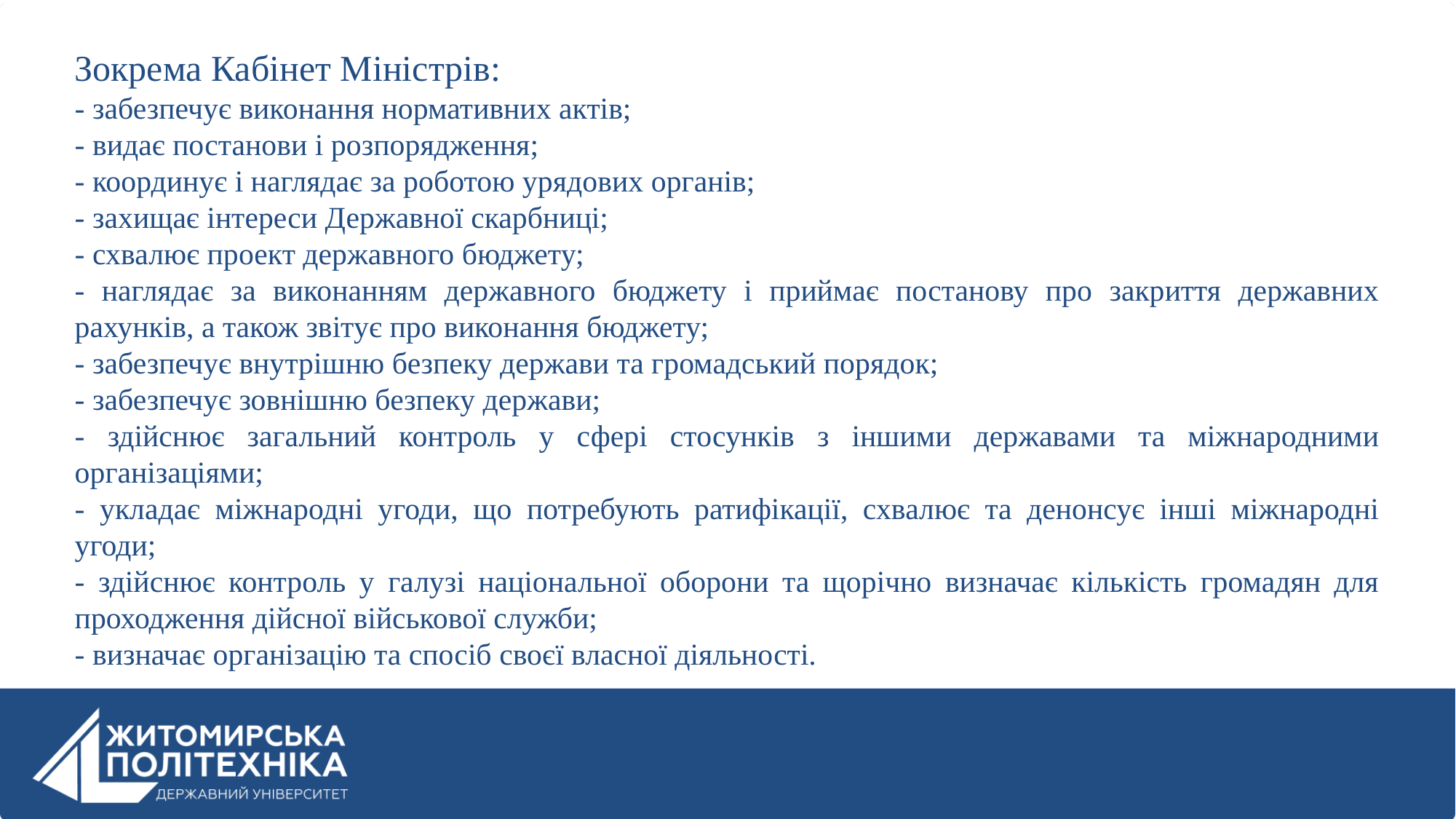

Зокрема Кабінет Міністрів:
- забезпечує виконання нормативних актів;
- видає постанови і розпорядження;
- координує і наглядає за роботою урядових органів;
- захищає інтереси Державної скарбниці;
- схвалює проект державного бюджету;
- наглядає за виконанням державного бюджету і приймає постанову про закриття державних рахунків, а також звітує про виконання бюджету;
- забезпечує внутрішню безпеку держави та громадський порядок;
- забезпечує зовнішню безпеку держави;
- здійснює загальний контроль у сфері стосунків з іншими державами та міжнародними організаціями;
- укладає міжнародні угоди, що потребують ратифікації, схвалює та денонсує інші міжнародні угоди;
- здійснює контроль у галузі національної оборони та щорічно визначає кількість громадян для проходження дійсної військової служби;
- визначає організацію та спосіб своєї власної діяльності.